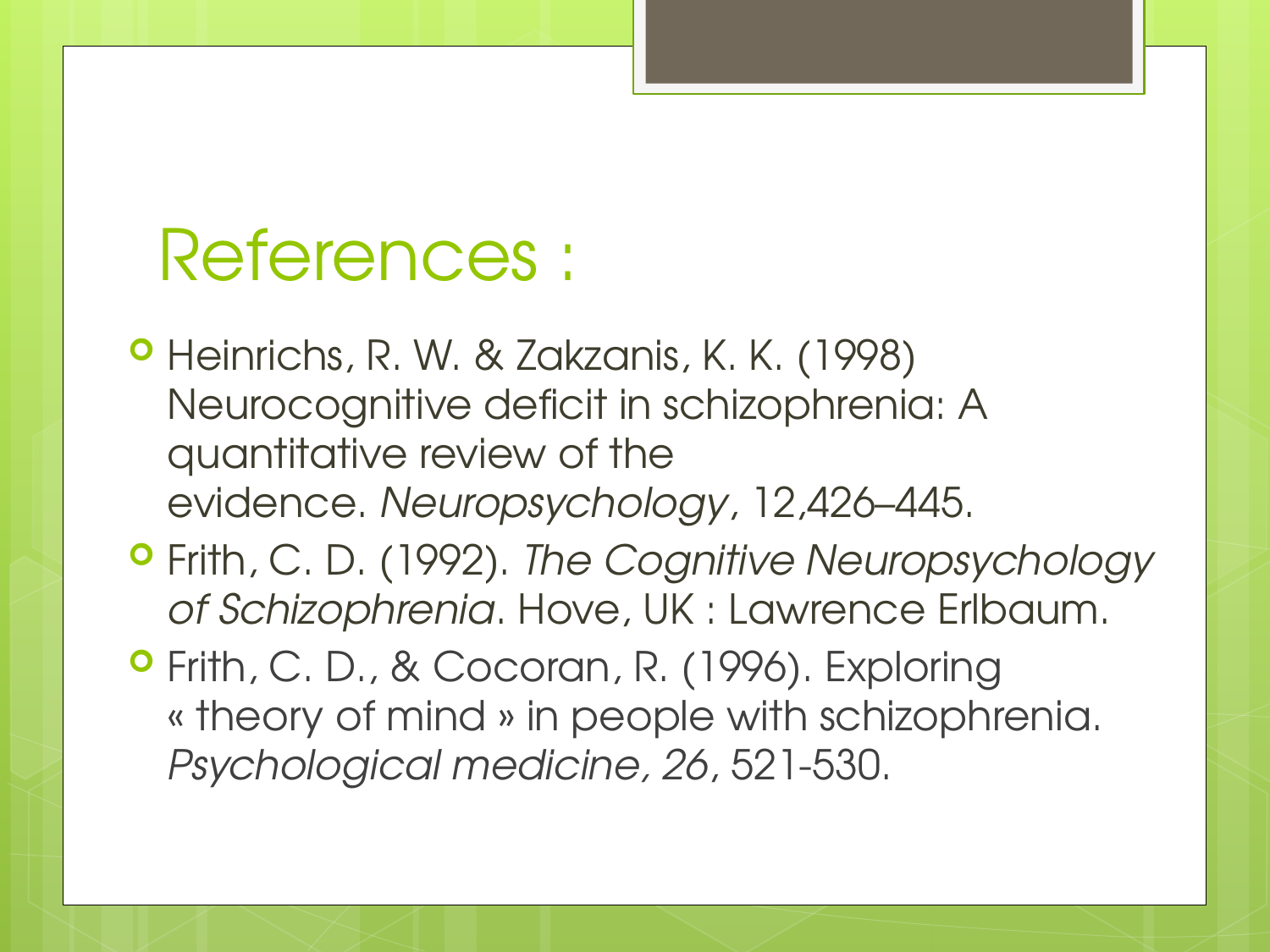

# References :
Heinrichs, R. W. & Zakzanis, K. K. (1998) Neurocognitive deficit in schizophrenia: A quantitative review of the evidence. Neuropsychology, 12,426–445.
Frith, C. D. (1992). The Cognitive Neuropsychology of Schizophrenia. Hove, UK : Lawrence Erlbaum.
Frith, C. D., & Cocoran, R. (1996). Exploring « theory of mind » in people with schizophrenia. Psychological medicine, 26, 521-530.